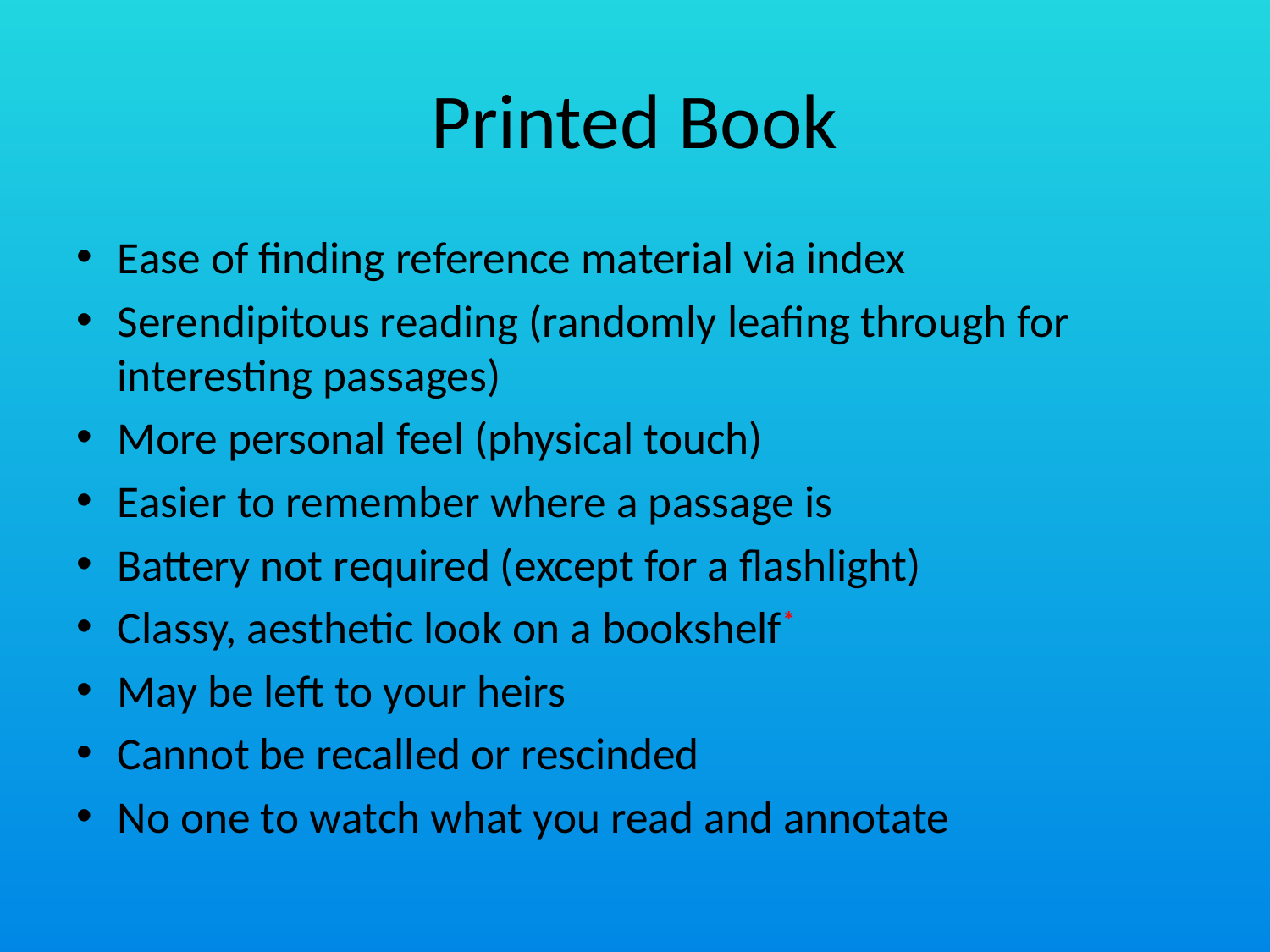

# Printed Book
Ease of finding reference material via index
Serendipitous reading (randomly leafing through for interesting passages)
More personal feel (physical touch)
Easier to remember where a passage is
Battery not required (except for a flashlight)
Classy, aesthetic look on a bookshelf*
May be left to your heirs
Cannot be recalled or rescinded
No one to watch what you read and annotate